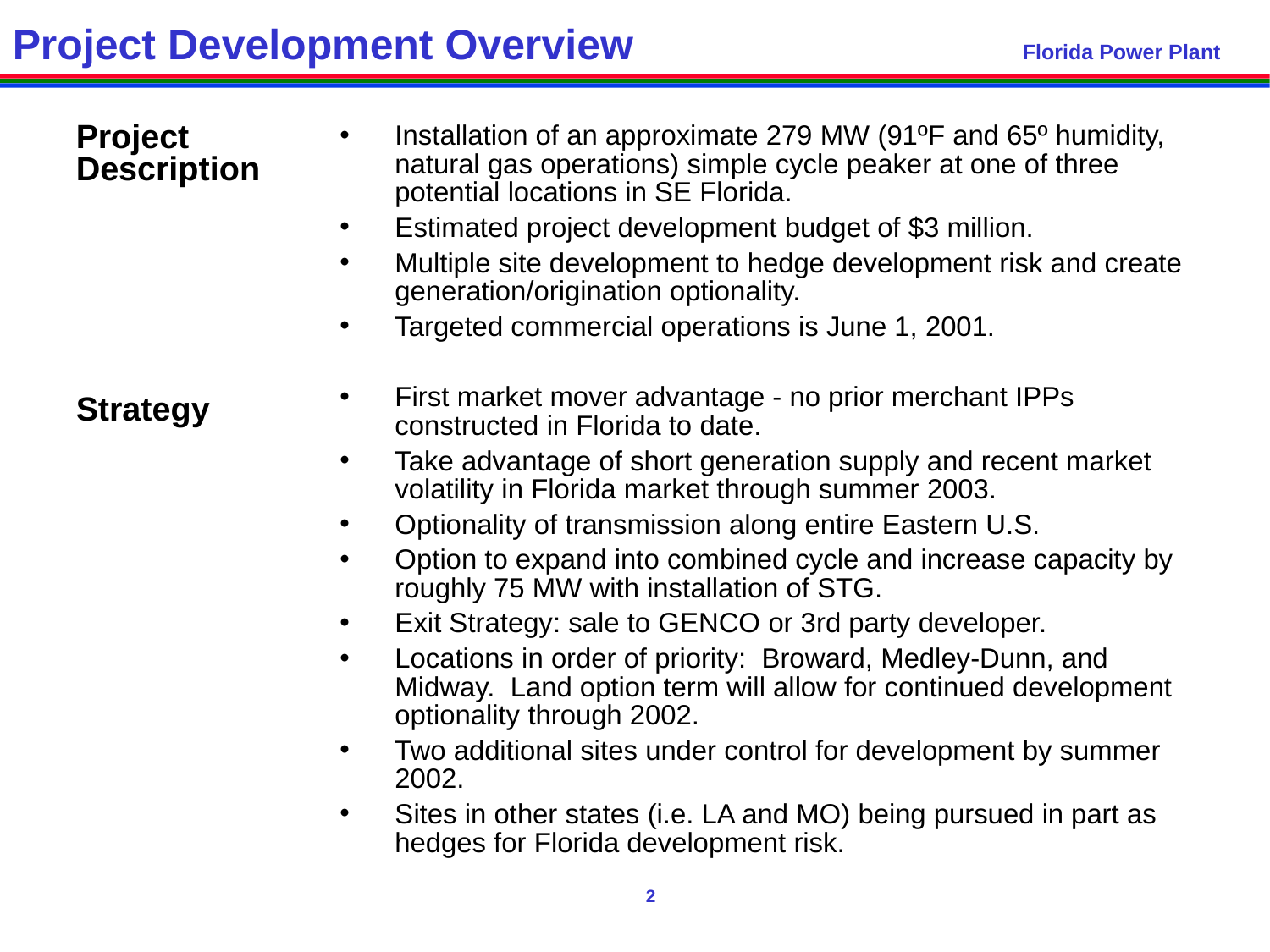

# Project Development Overview                                                   Florida Power Plant
Installation of an approximate 279 MW (91ºF and 65º humidity, natural gas operations) simple cycle peaker at one of three potential locations in SE Florida.
Estimated project development budget of $3 million.
Multiple site development to hedge development risk and create generation/origination optionality.
Targeted commercial operations is June 1, 2001.

First market mover advantage - no prior merchant IPPs constructed in Florida to date.
Take advantage of short generation supply and recent market volatility in Florida market through summer 2003.
Optionality of transmission along entire Eastern U.S.
Option to expand into combined cycle and increase capacity by roughly 75 MW with installation of STG.
Exit Strategy: sale to GENCO or 3rd party developer.
Locations in order of priority:  Broward, Medley-Dunn, and Midway.  Land option term will allow for continued development optionality through 2002.
Two additional sites under control for development by summer 2002.
Sites in other states (i.e. LA and MO) being pursued in part as hedges for Florida development risk.
Project Description

Strategy

2